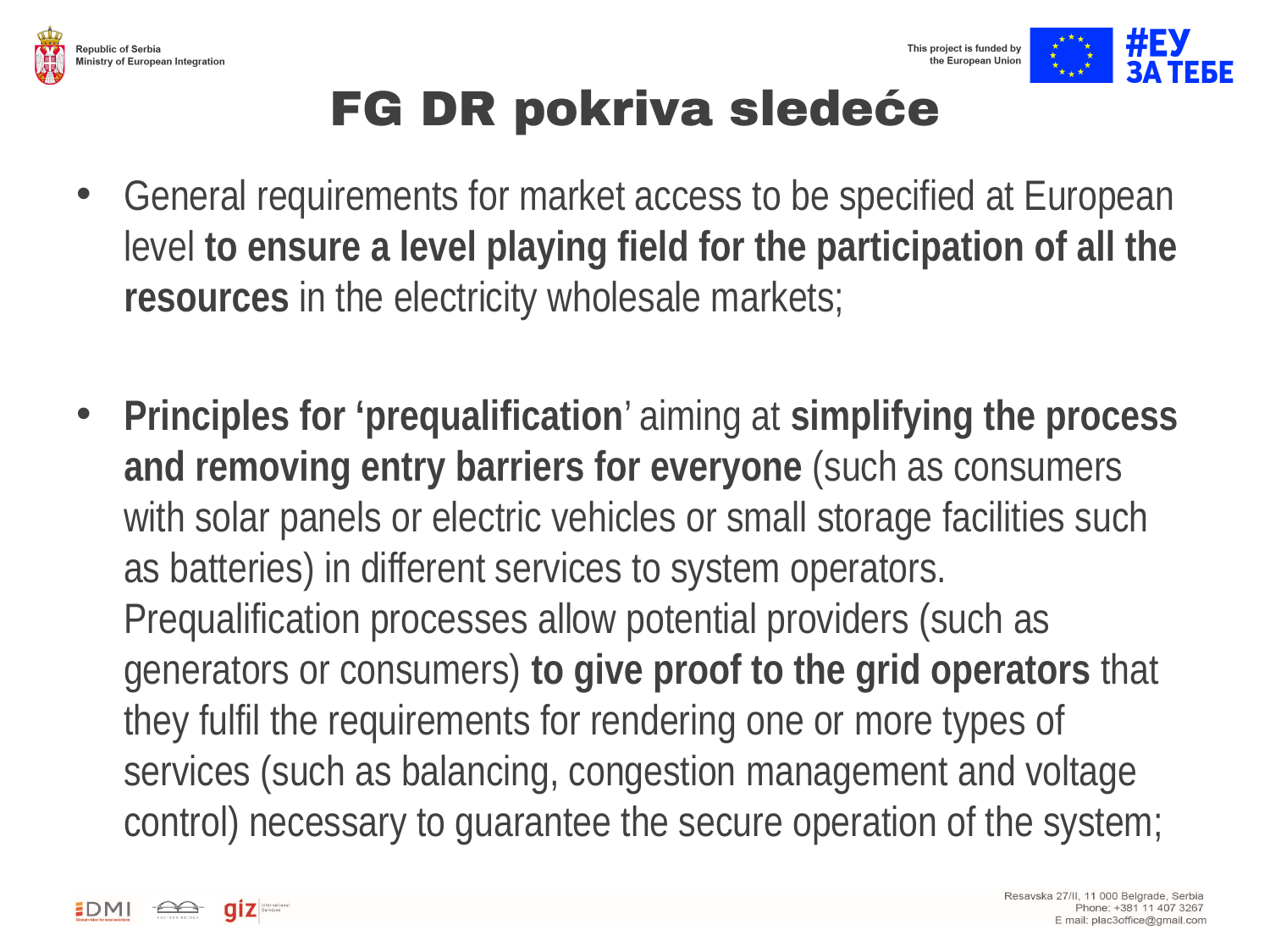

# FG DR pokriva sledeće
General requirements for market access to be specified at European level to ensure a level playing field for the participation of all the resources in the electricity wholesale markets;

Principles for ‘prequalification’ aiming at simplifying the process and removing entry barriers for everyone (such as consumers with solar panels or electric vehicles or small storage facilities such as batteries) in different services to system operators. Prequalification processes allow potential providers (such as generators or consumers) to give proof to the grid operators that they fulfil the requirements for rendering one or more types of services (such as balancing, congestion management and voltage control) necessary to guarantee the secure operation of the system;